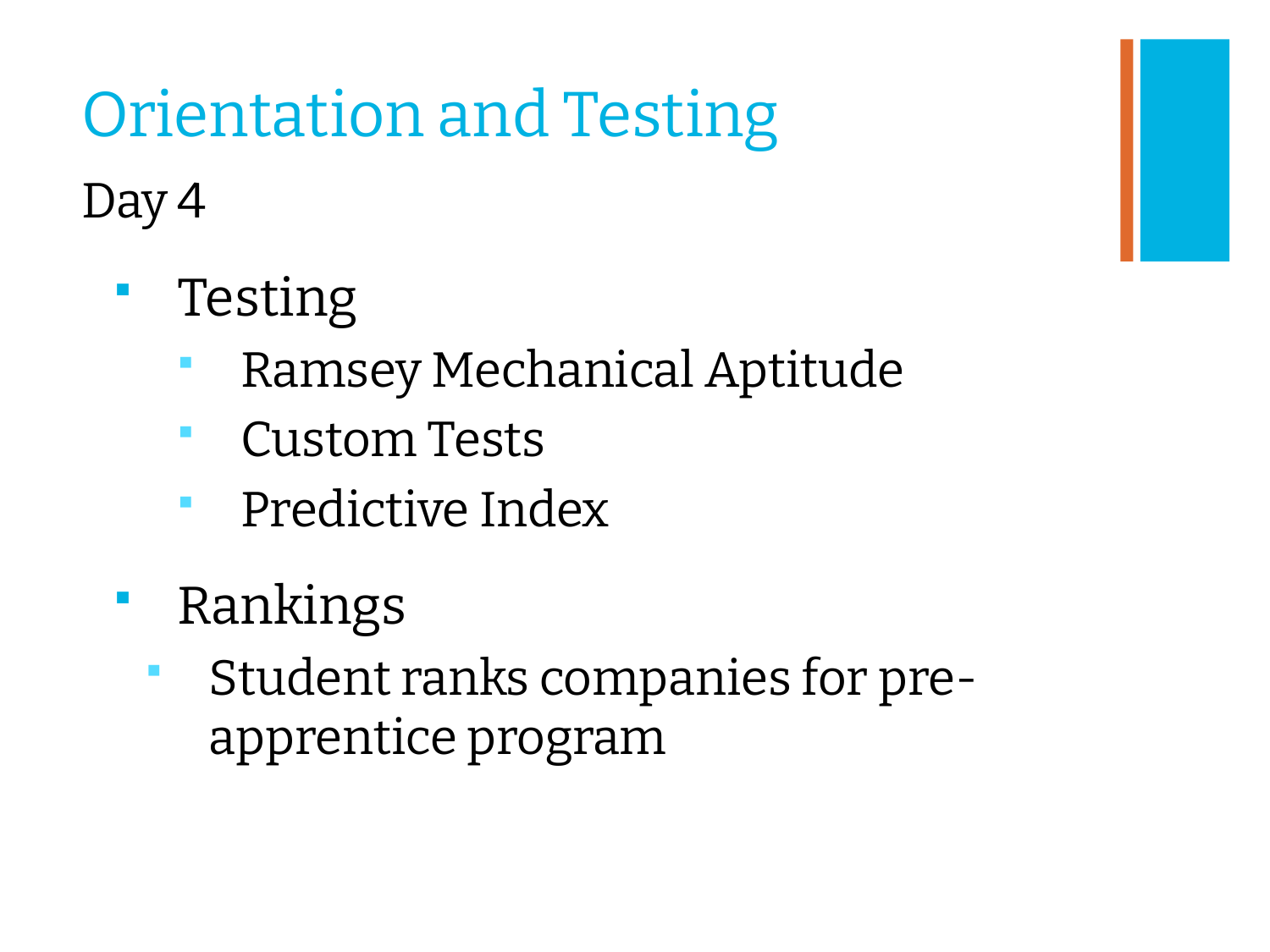

# Orientation and Testing
Day 4
Testing
Ramsey Mechanical Aptitude
Custom Tests
Predictive Index
Rankings
Student ranks companies for pre-apprentice program